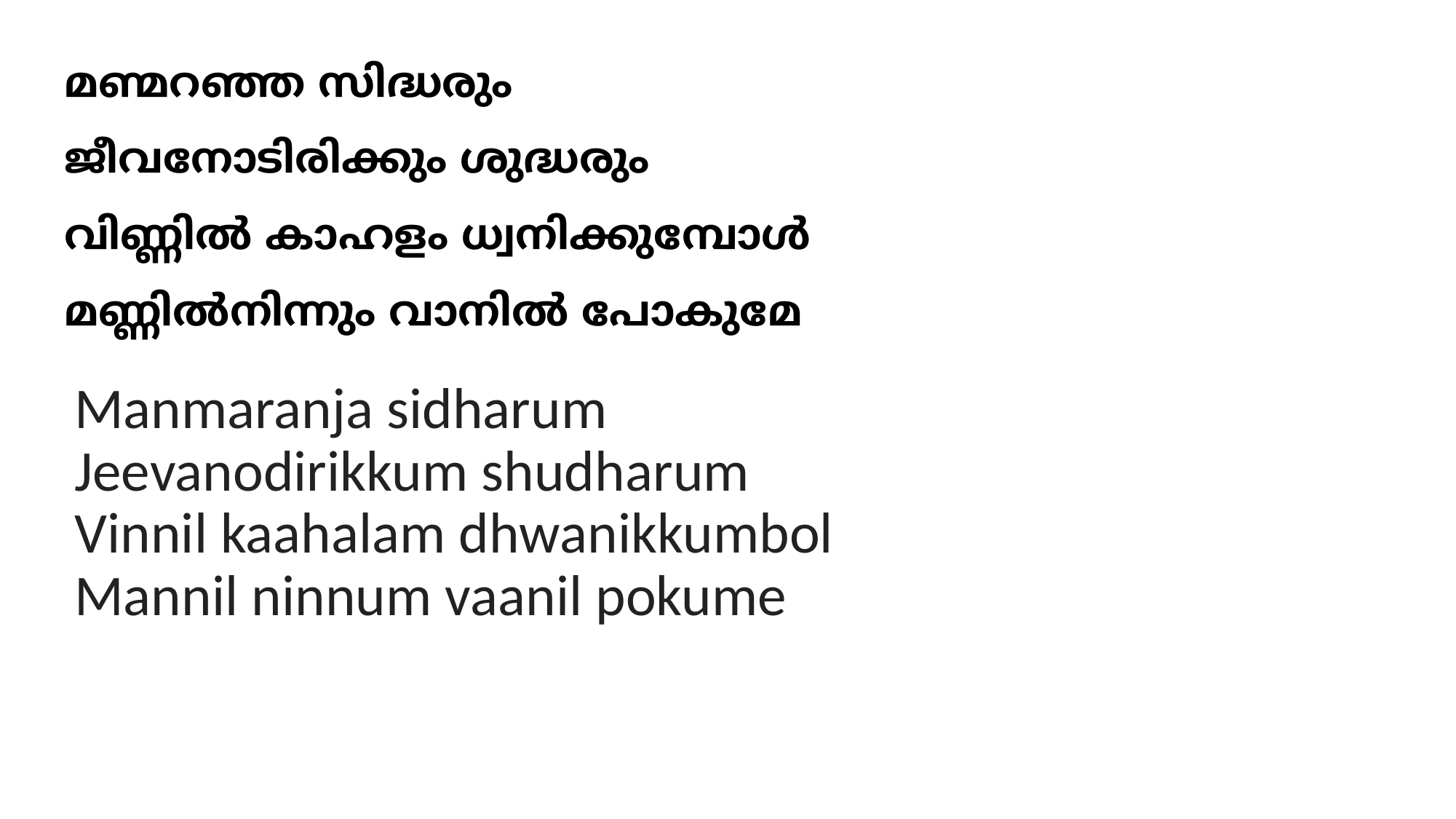

മണ്മറഞ്ഞ സിദ്ധരും
ജീവനോടിരിക്കും ശുദ്ധരും
വിണ്ണില്‍ കാഹളം ധ്വനിക്കുമ്പോള്‍
മണ്ണില്‍നിന്നും വാനില്‍ പോകുമേ

# Manmaranja sidharum Jeevanodirikkum shudharum Vinnil kaahalam dhwanikkumbol Mannil ninnum vaanil pokume